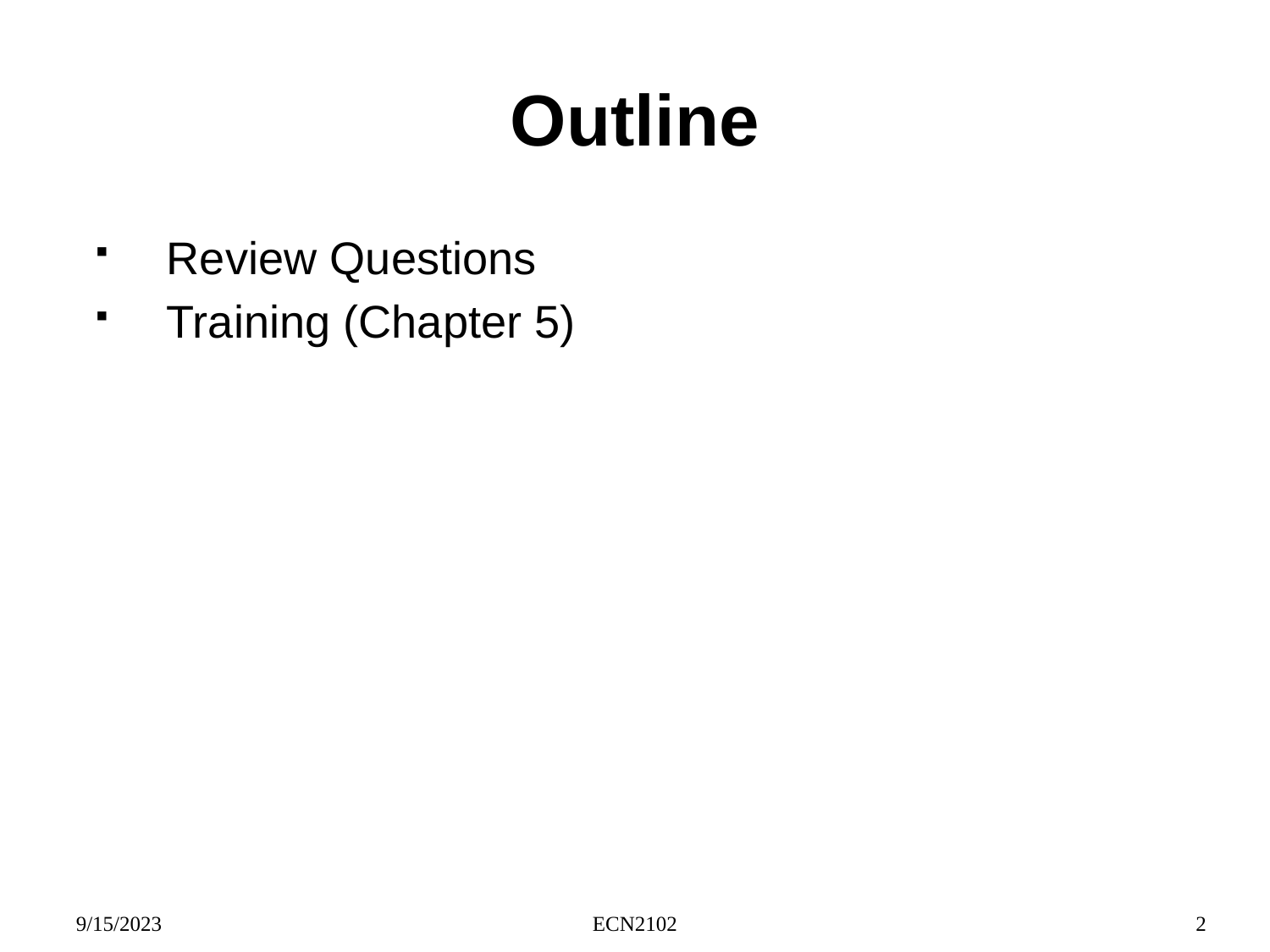

# Outline
Review Questions
Training (Chapter 5)
9/15/2023
ECN2102
2